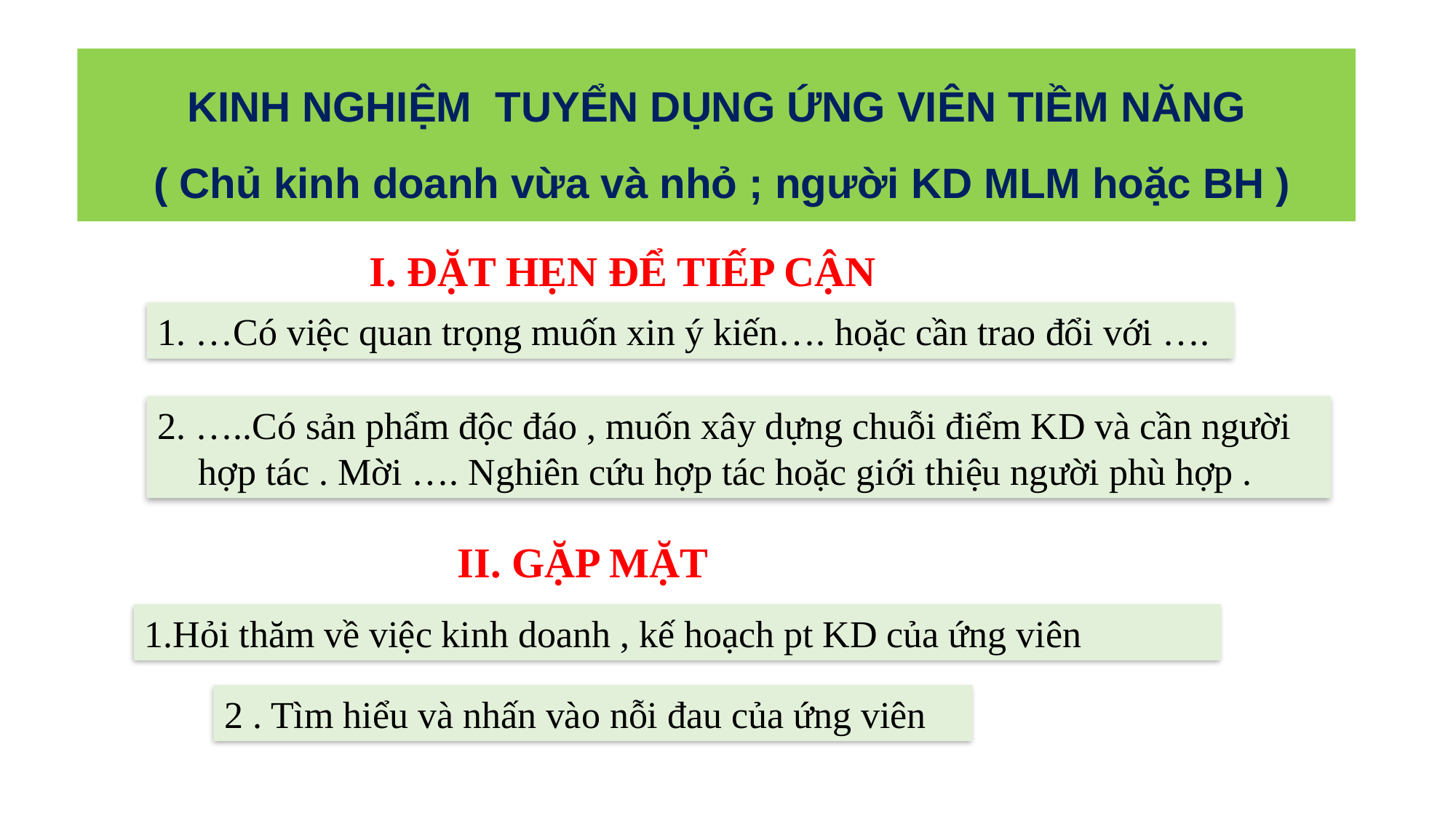

KINH NGHIỆM  TUYỂN DỤNG ỨNG VIÊN TIỀM NĂNG
 ( Chủ kinh doanh vừa và nhỏ ; người KD MLM hoặc BH )
I. ĐẶT HẸN ĐỂ TIẾP CẬN
1. …Có việc quan trọng muốn xin ý kiến…. hoặc cần trao đổi với ….
2. …..Có sản phẩm độc đáo , muốn xây dựng chuỗi điểm KD và cần người hợp tác . Mời …. Nghiên cứu hợp tác hoặc giới thiệu người phù hợp .
II. GẶP MẶT
1.Hỏi thăm về việc kinh doanh , kế hoạch pt KD của ứng viên
2 . Tìm hiểu và nhấn vào nỗi đau của ứng viên